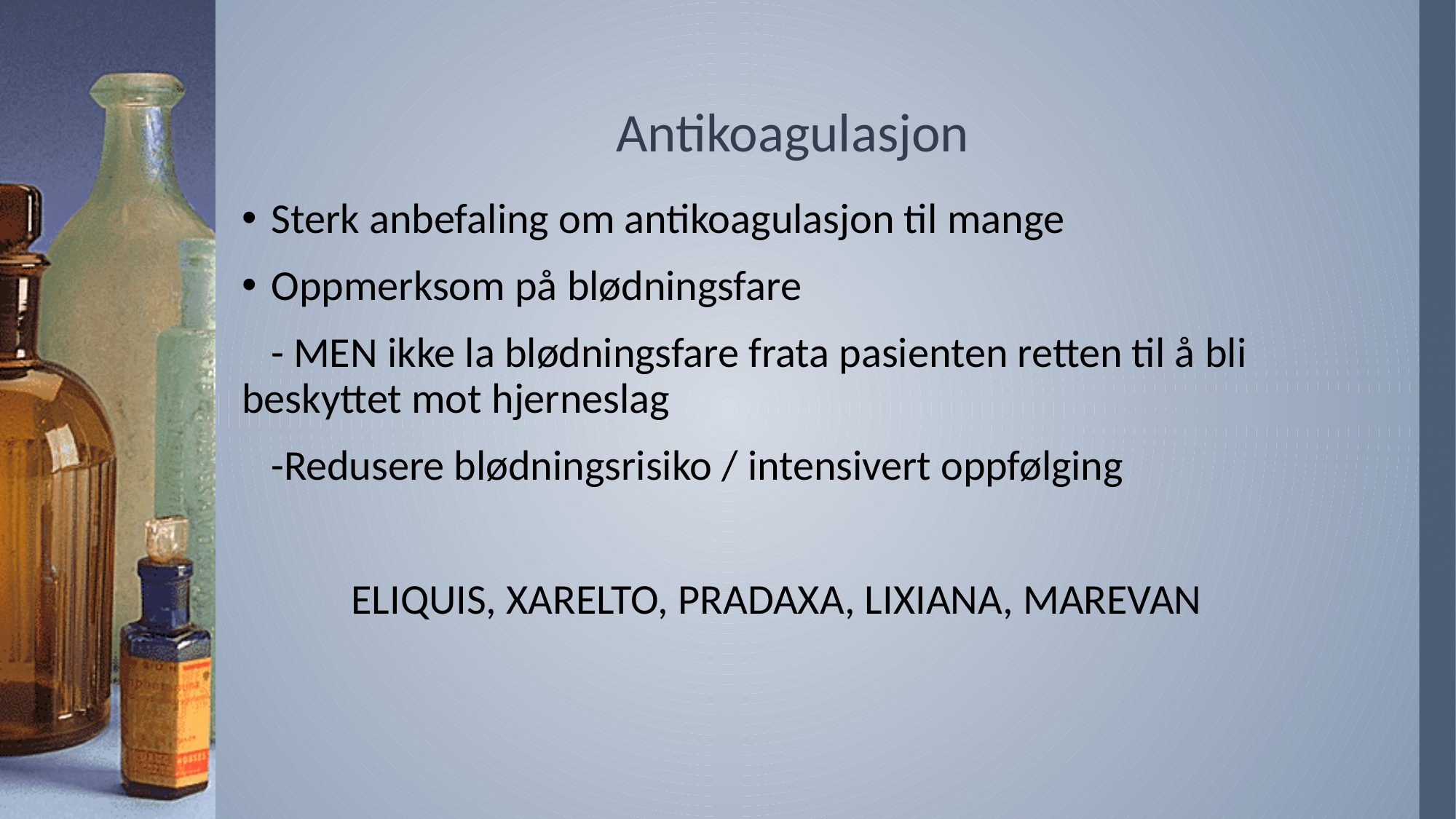

# Antikoagulasjon
Sterk anbefaling om antikoagulasjon til mange
Oppmerksom på blødningsfare
   - MEN ikke la blødningsfare frata pasienten retten til å bli beskyttet mot hjerneslag
   -Redusere blødningsrisiko / intensivert oppfølging

	ELIQUIS, XARELTO, PRADAXA, LIXIANA, MAREVAN